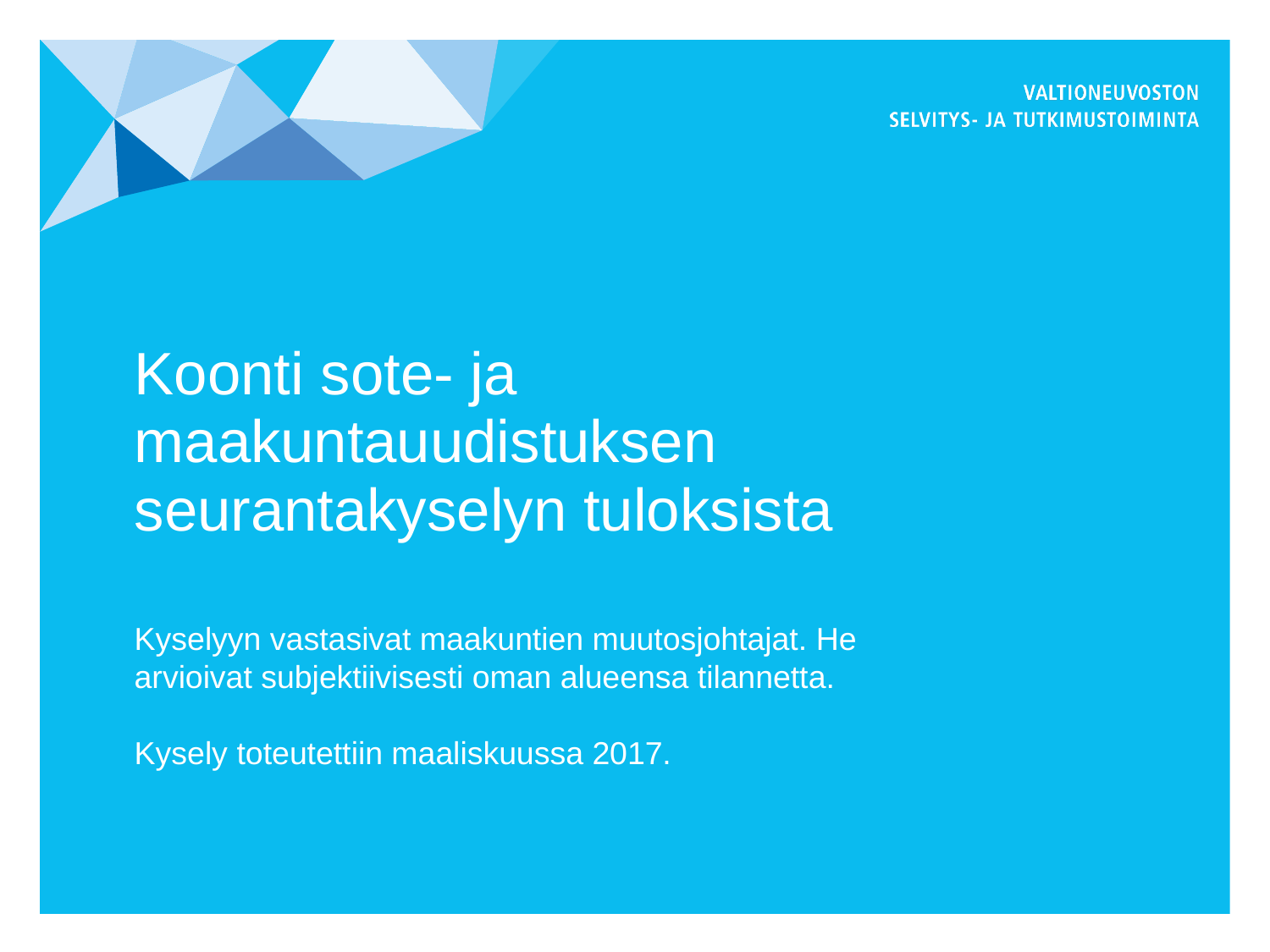

# Koonti sote- ja maakuntauudistuksen seurantakyselyn tuloksista
Kyselyyn vastasivat maakuntien muutosjohtajat. He arvioivat subjektiivisesti oman alueensa tilannetta.

Kysely toteutettiin maaliskuussa 2017.